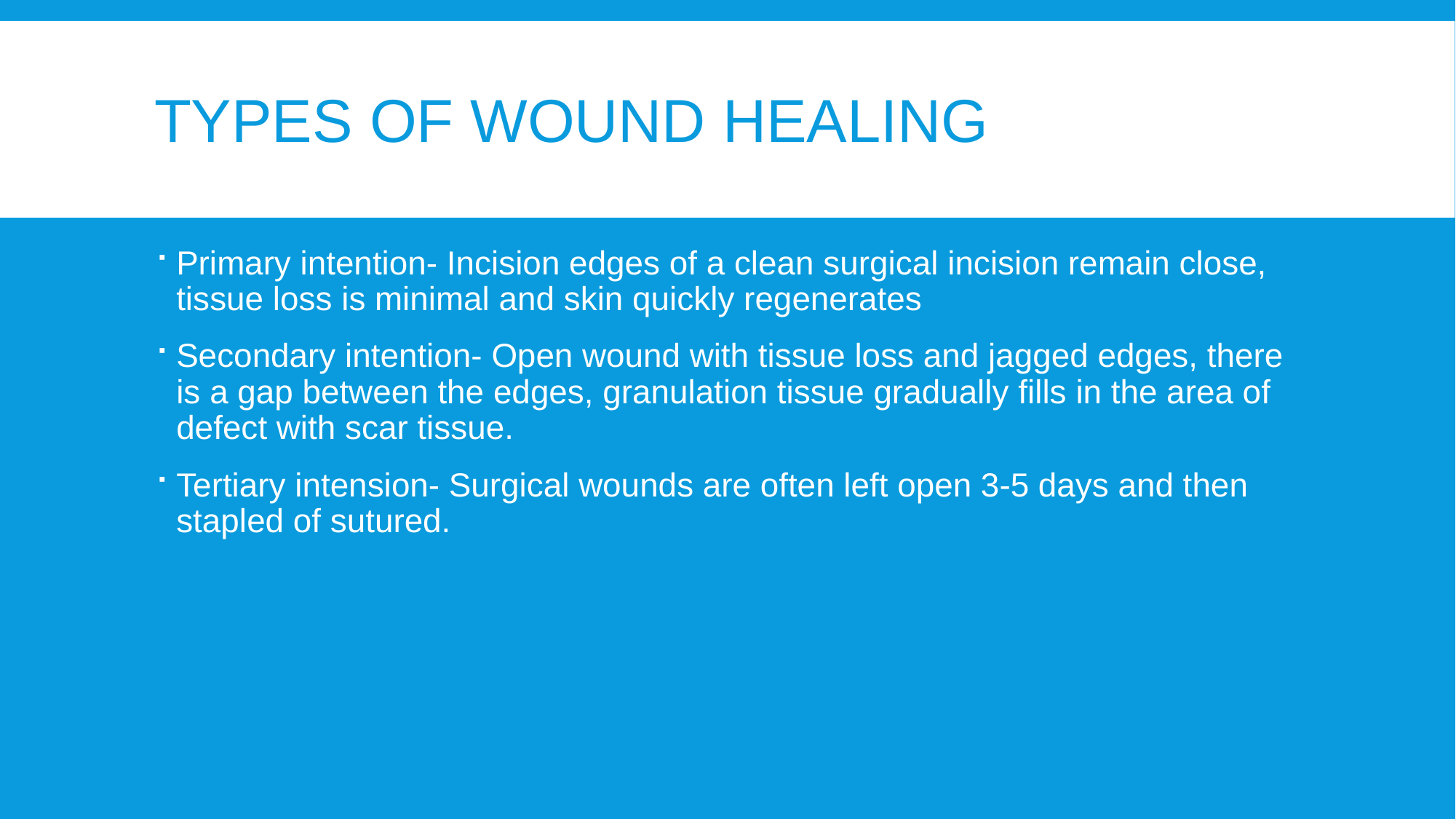

# Types of wound healing
Primary intention- Incision edges of a clean surgical incision remain close, tissue loss is minimal and skin quickly regenerates
Secondary intention- Open wound with tissue loss and jagged edges, there is a gap between the edges, granulation tissue gradually fills in the area of defect with scar tissue.
Tertiary intension- Surgical wounds are often left open 3-5 days and then stapled of sutured.